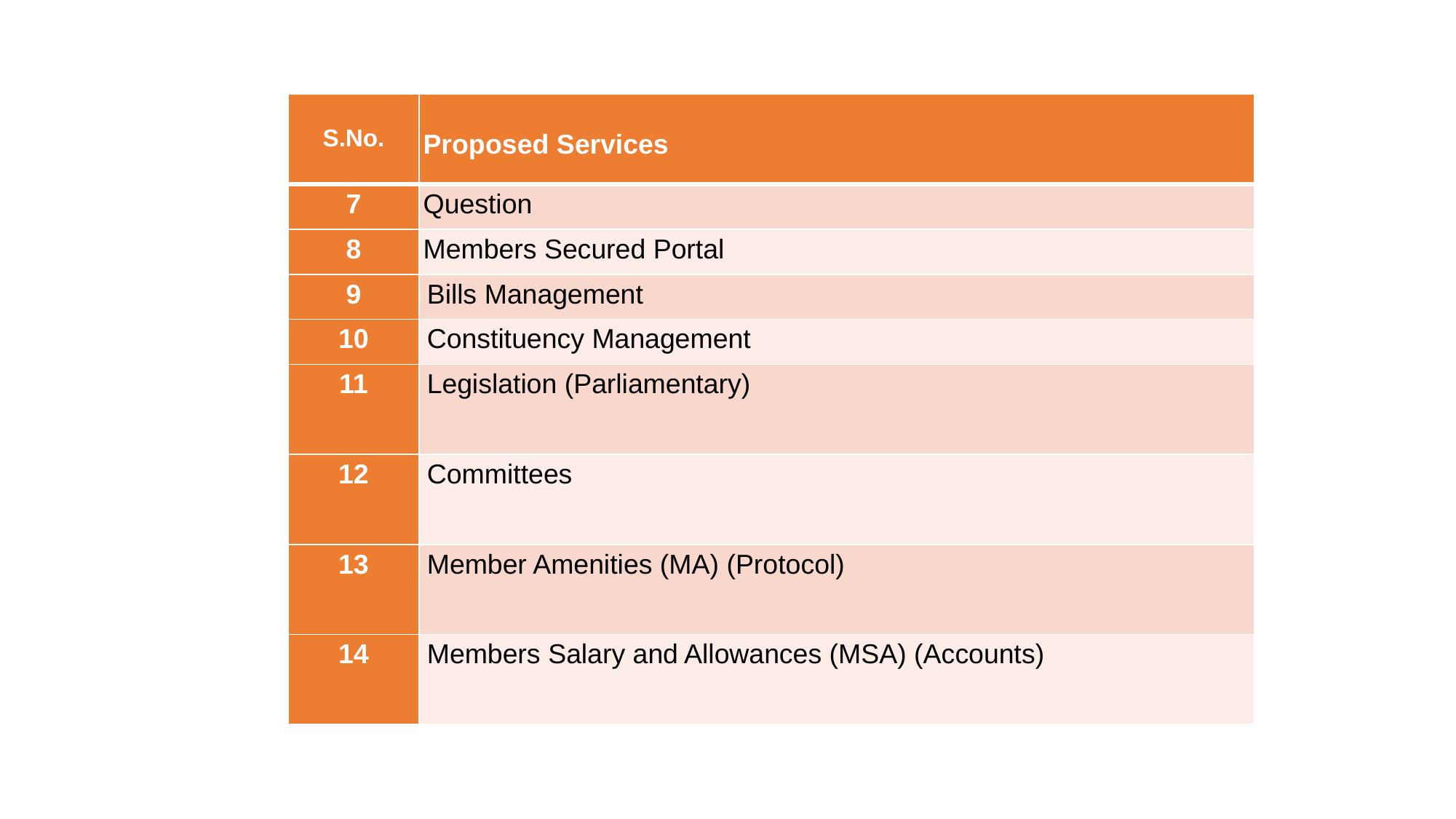

| S.No. | Proposed Services |
| --- | --- |
| 7 | Question |
| 8 | Members Secured Portal |
| 9 | Bills Management |
| 10 | Constituency Management |
| 11 | Legislation (Parliamentary) |
| 12 | Committees |
| 13 | Member Amenities (MA) (Protocol) |
| 14 | Members Salary and Allowances (MSA) (Accounts) |